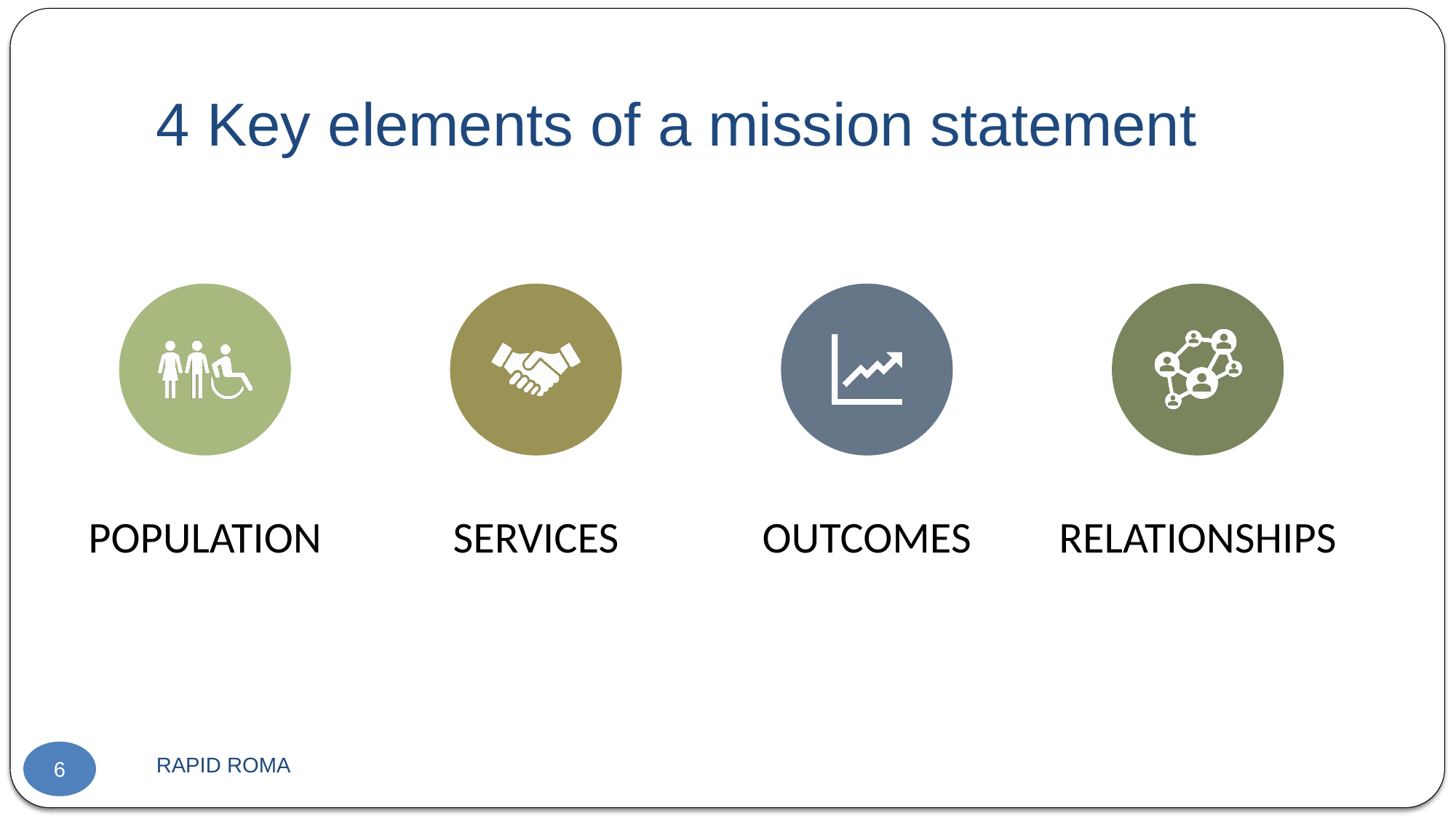

# 4 Key elements of a mission statement
Population
Services
Outcomes
Relationships
RAPID ROMA
6